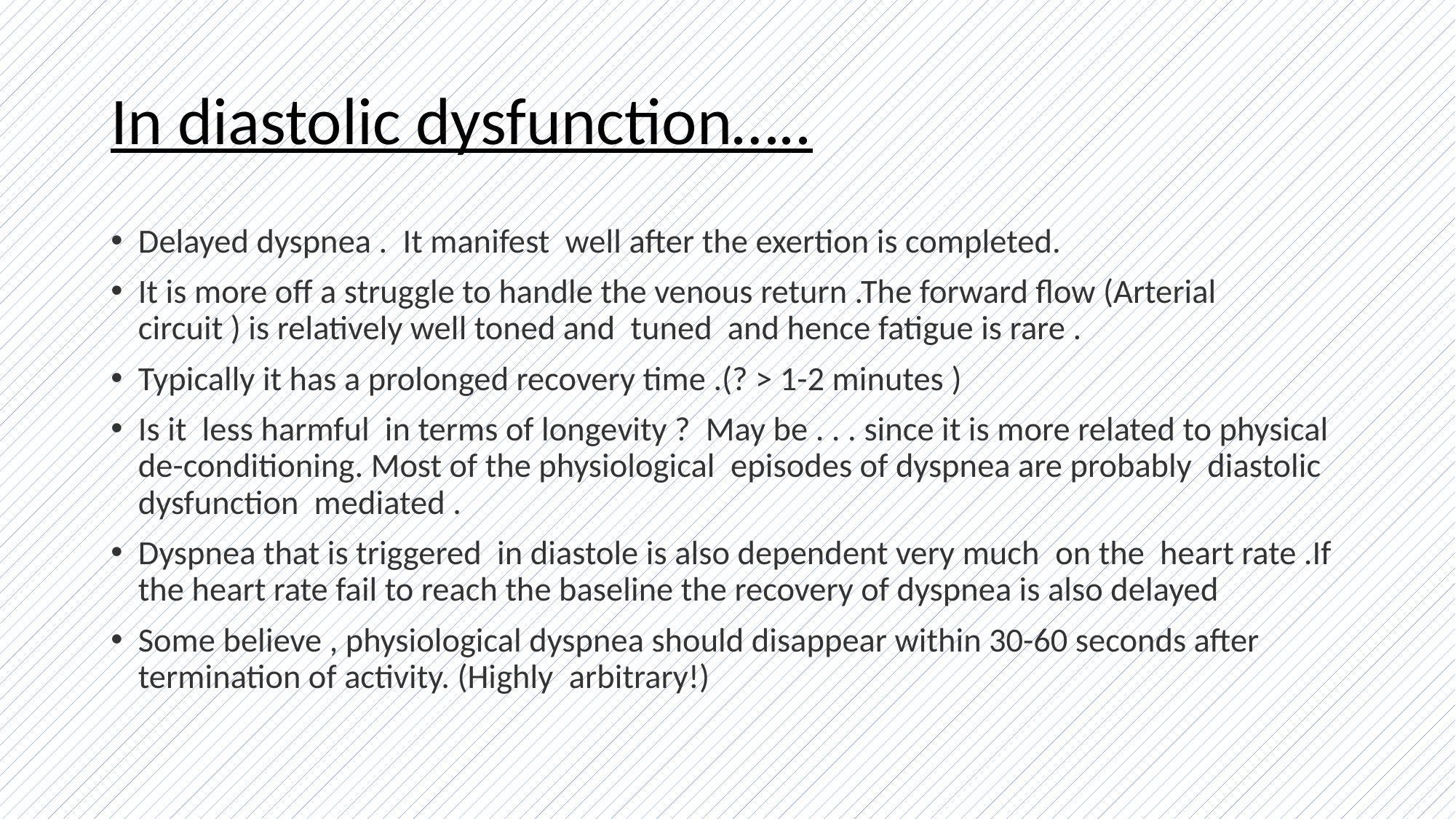

# In diastolic dysfunction…..
Delayed dyspnea .  It manifest  well after the exertion is completed.
It is more off a struggle to handle the venous return .The forward flow (Arterial circuit ) is relatively well toned and  tuned  and hence fatigue is rare .
Typically it has a prolonged recovery time .(? > 1-2 minutes )
Is it  less harmful  in terms of longevity ?  May be . . . since it is more related to physical  de-conditioning. Most of the physiological  episodes of dyspnea are probably  diastolic dysfunction  mediated .
Dyspnea that is triggered  in diastole is also dependent very much  on the  heart rate .If the heart rate fail to reach the baseline the recovery of dyspnea is also delayed
Some believe , physiological dyspnea should disappear within 30-60 seconds after termination of activity. (Highly  arbitrary!)